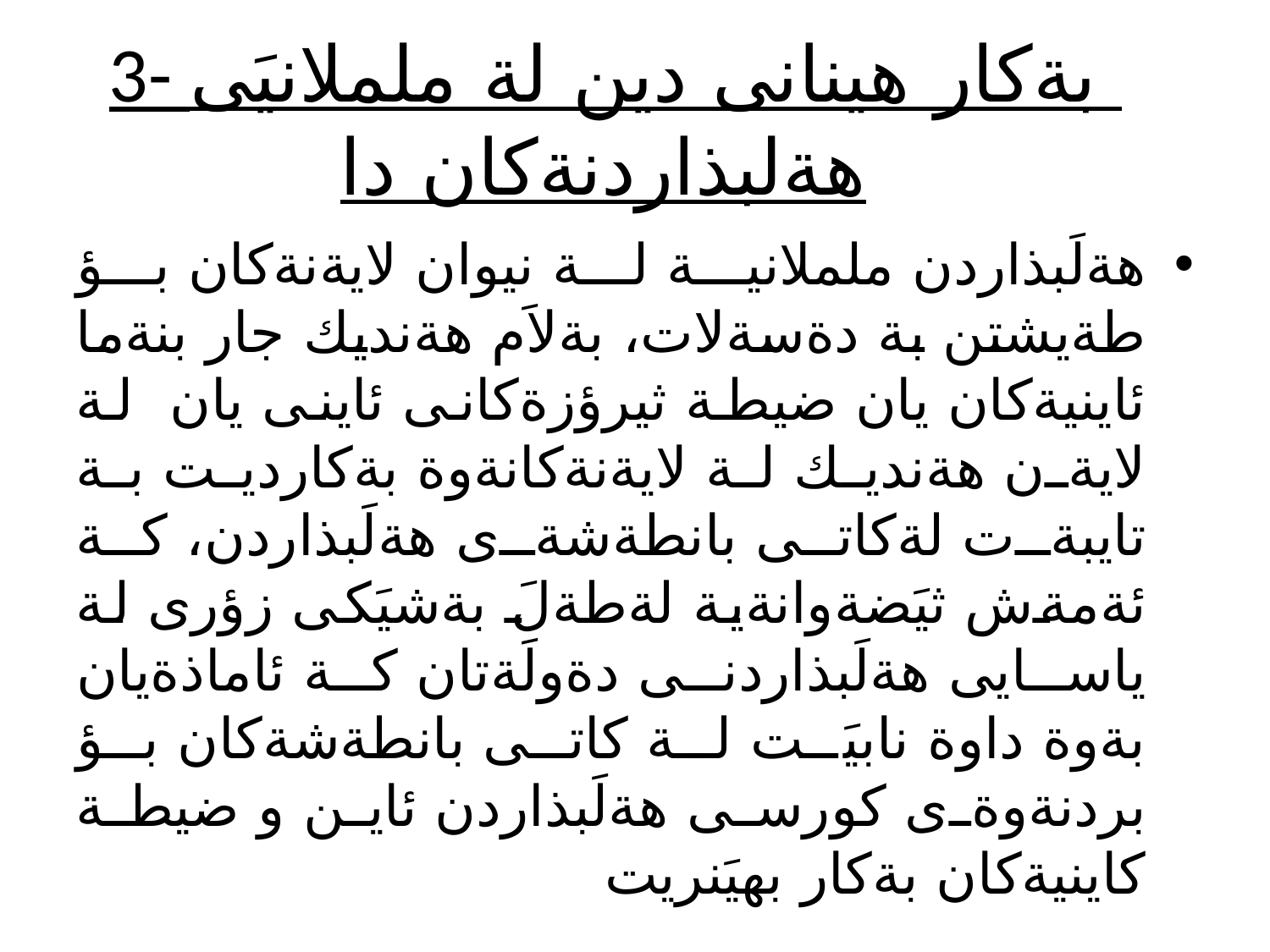

# 3- بةكار هينانى دين لة ململانيَى هةلبذاردنةكان دا
هةلَبذاردن ململانية لة نيوان لايةنةكان بؤ طةيشتن بة دةسةلات، بةلاَم هةنديك جار بنةما ئاينيةكان يان ضيطة ثيرؤزةكانى ئاينى يان  لة لايةن هةنديك لة لايةنةكانةوة بةكارديت بة تايبةت لةكاتى بانطةشةى هةلَبذاردن، كة ئةمةش ثيَضةوانةية لةطةلَ بةشيَكى زؤرى لة ياسايى هةلَبذاردنى دةولَةتان كة ئاماذةيان بةوة داوة نابيَت لة كاتى بانطةشةكان بؤ بردنةوةى كورسى هةلَبذاردن ئاين و ضيطة كاينيةكان بةكار بهيَنريت